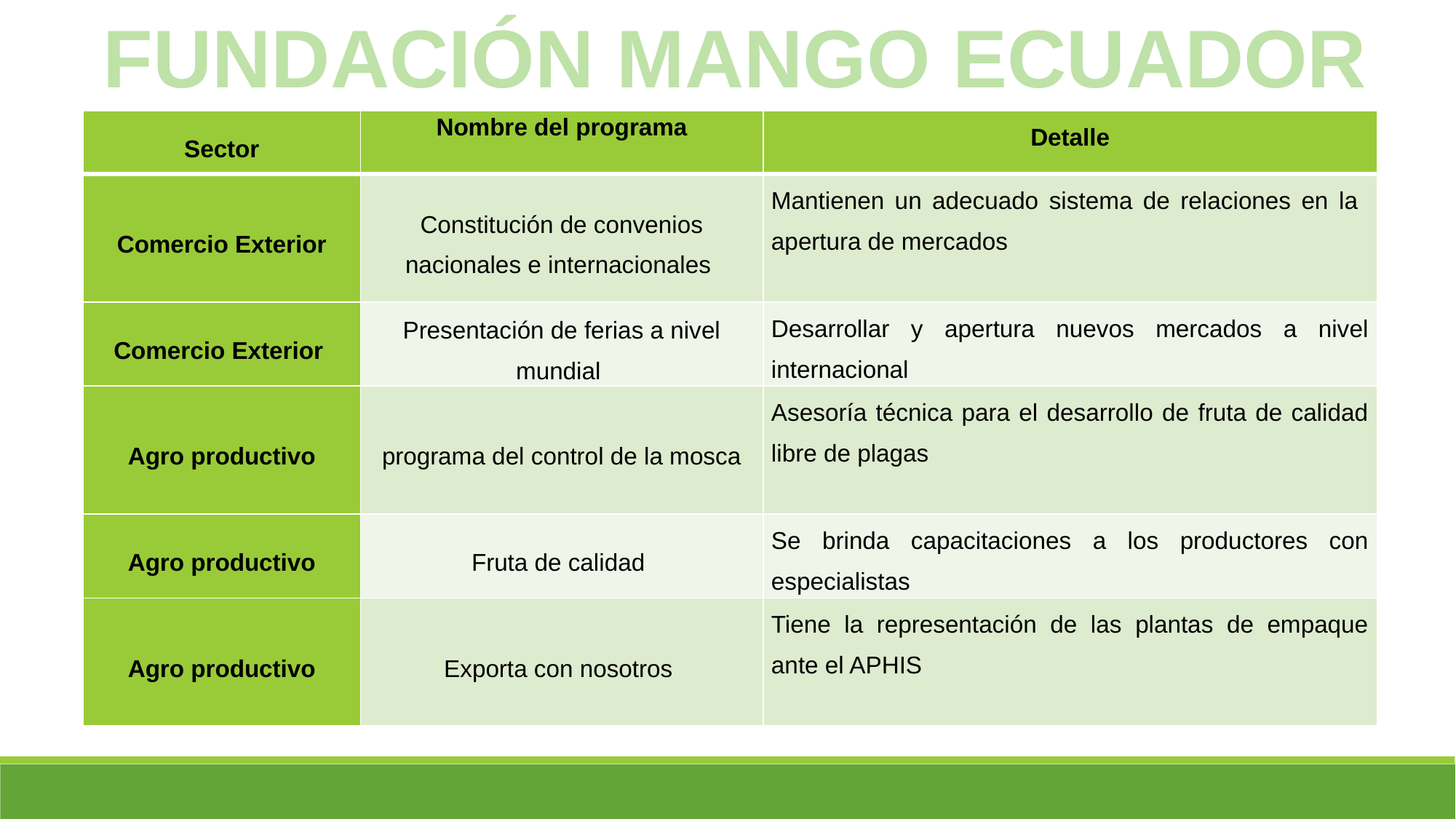

FUNDACIÓN MANGO ECUADOR
| Sector | Nombre del programa | Detalle |
| --- | --- | --- |
| Comercio Exterior | Constitución de convenios nacionales e internacionales | Mantienen un adecuado sistema de relaciones en la apertura de mercados |
| Comercio Exterior | Presentación de ferias a nivel mundial | Desarrollar y apertura nuevos mercados a nivel internacional |
| Agro productivo | programa del control de la mosca | Asesoría técnica para el desarrollo de fruta de calidad libre de plagas |
| Agro productivo | Fruta de calidad | Se brinda capacitaciones a los productores con especialistas |
| Agro productivo | Exporta con nosotros | Tiene la representación de las plantas de empaque ante el APHIS |